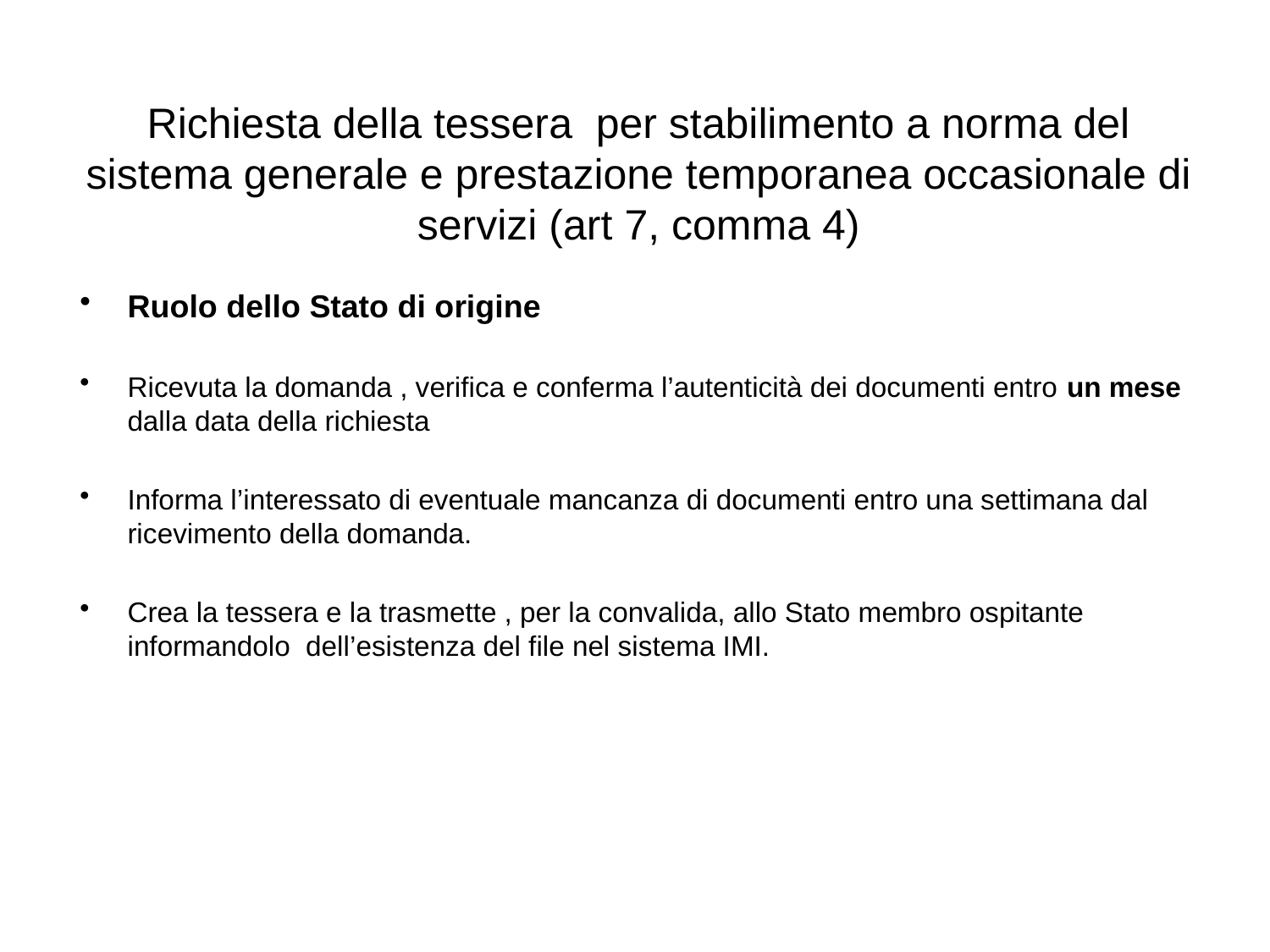

# Richiesta della tessera  per stabilimento a norma del sistema generale e prestazione temporanea occasionale di servizi (art 7, comma 4)

Ruolo dello Stato di origine

Ricevuta la domanda , verifica e conferma l’autenticità dei documenti entro un mese dalla data della richiesta

Informa l’interessato di eventuale mancanza di documenti entro una settimana dal ricevimento della domanda.

Crea la tessera e la trasmette , per la convalida, allo Stato membro ospitante informandolo  dell’esistenza del file nel sistema IMI.